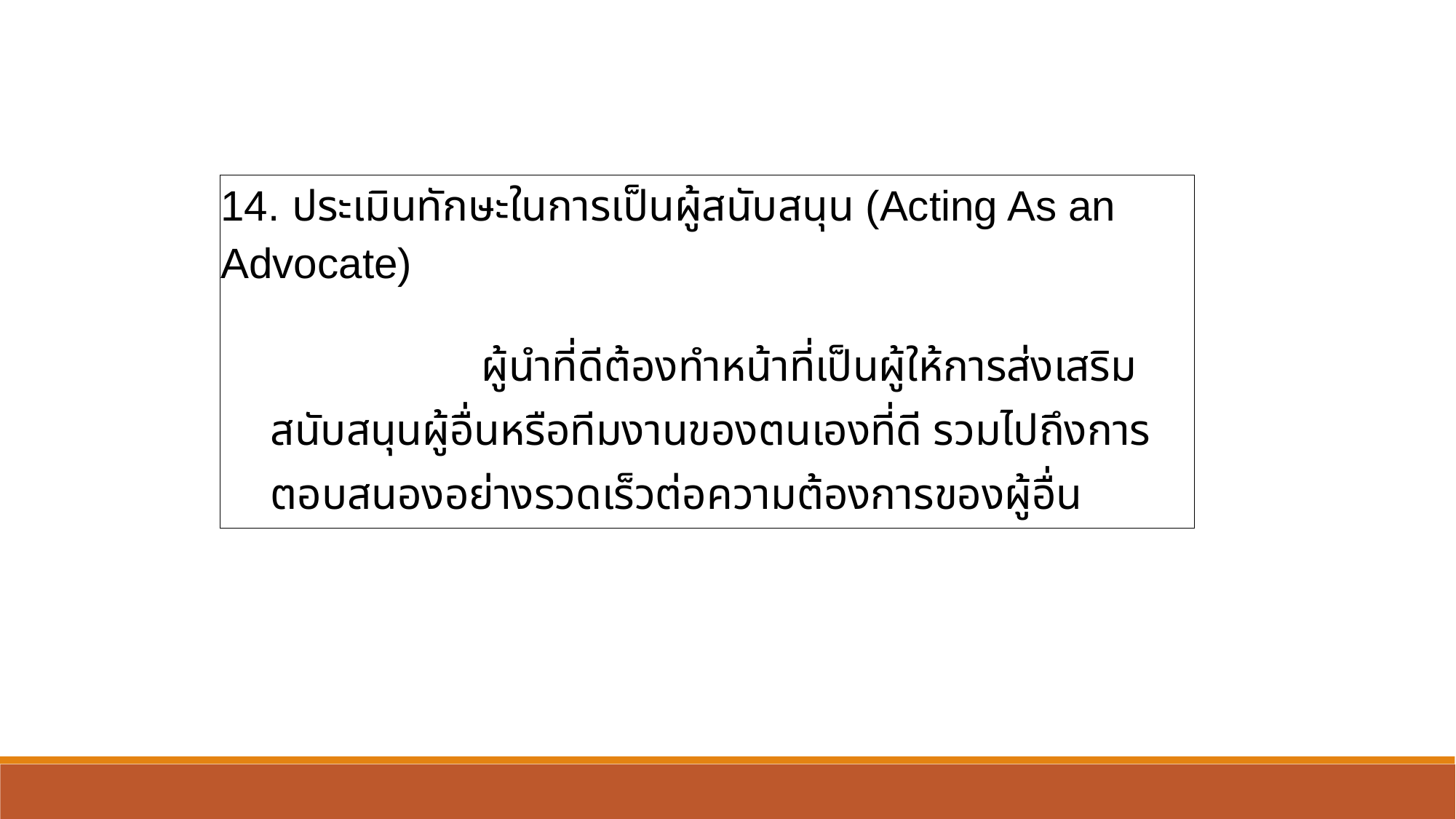

| 14. ประเมินทักษะในการเป็นผู้สนับสนุน (Acting As an Advocate) |  |
| --- | --- |
|  | ผู้นำที่ดีต้องทำหน้าที่เป็นผู้ให้การส่งเสริม สนับสนุนผู้อื่นหรือทีมงานของตนเองที่ดี รวมไปถึงการตอบสนองอย่างรวดเร็วต่อความต้องการของผู้อื่น |